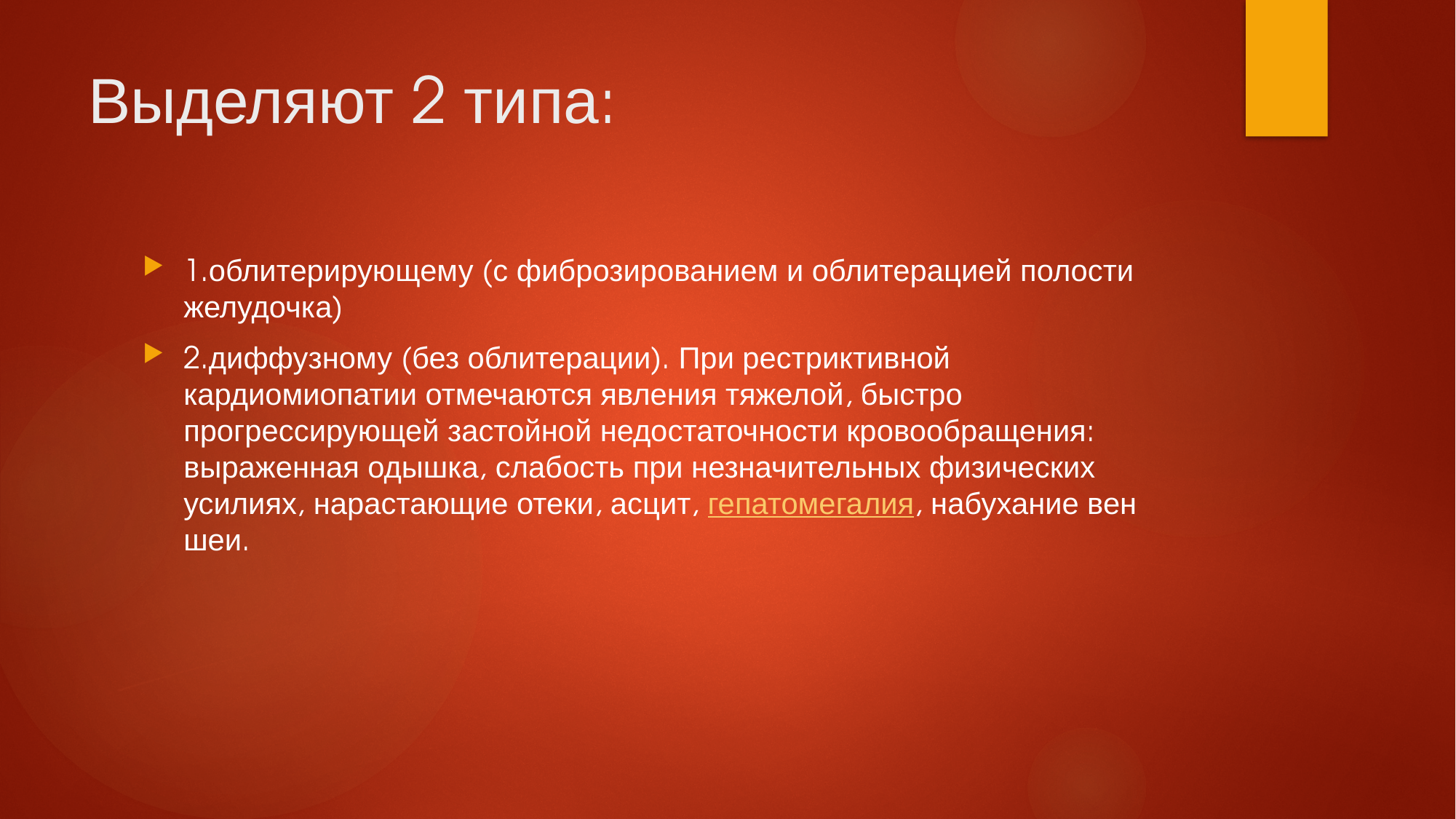

# Выделяют 2 типа:
1.облитерирующему (с фиброзированием и облитерацией полости желудочка)
2.диффузному (без облитерации). При рестриктивной кардиомиопатии отмечаются явления тяжелой, быстро прогрессирующей застойной недостаточности кровообращения: выраженная одышка, слабость при незначительных физических усилиях, нарастающие отеки, асцит, гепатомегалия, набухание вен шеи.